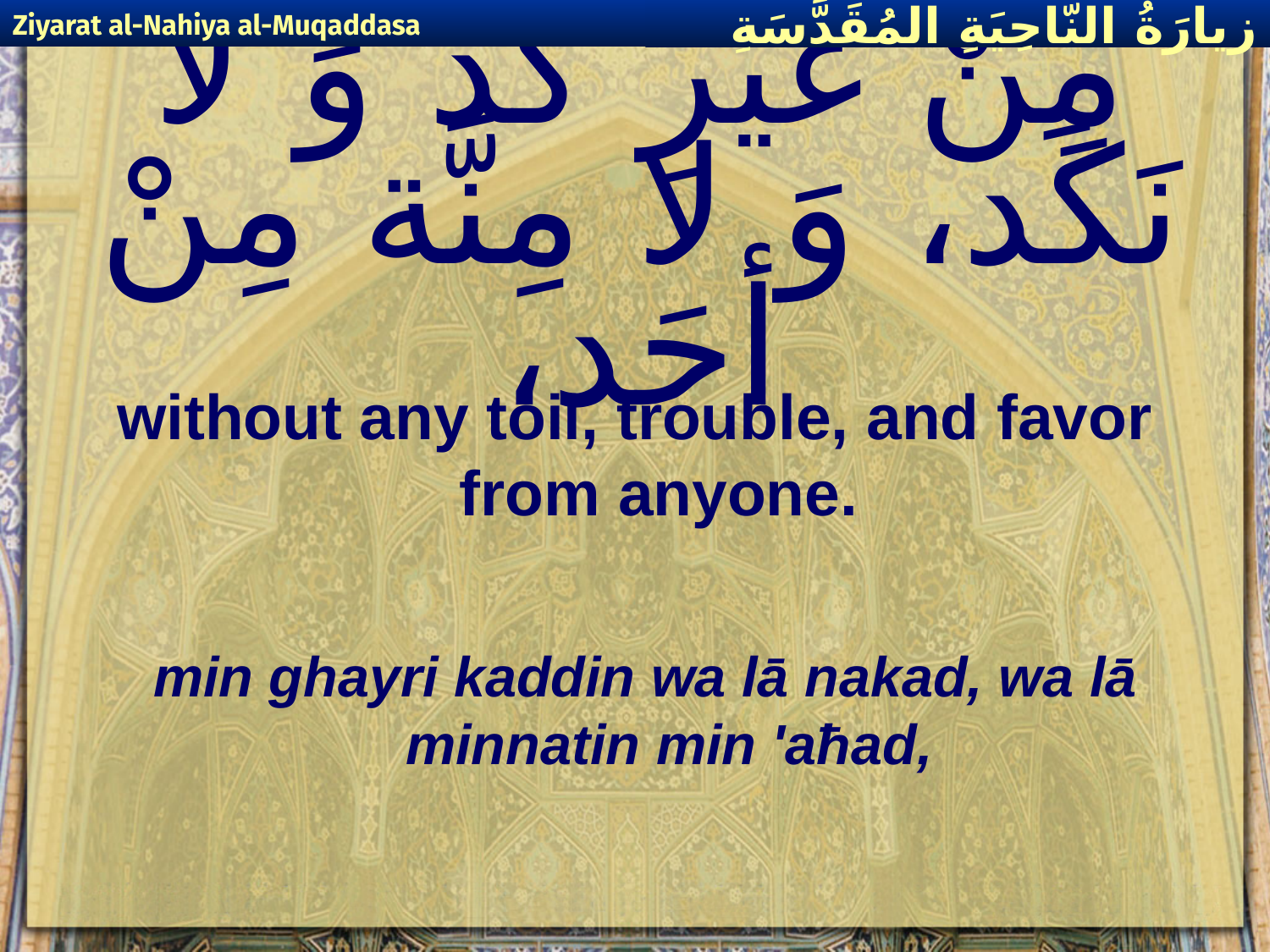

Ziyarat al-Nahiya al-Muqaddasa
زيارَةُ النّاحِيَةِ ال‍مُقَدَّسَةِ
# مِنْ غَيْرِ كَدّ وَ لا نَكَد، وَ لا مِنَّة مِنْ أحَد،
without any toil, trouble, and favor from anyone.
min ghayri kaddin wa lā nakad, wa lā minnatin min 'aħad,